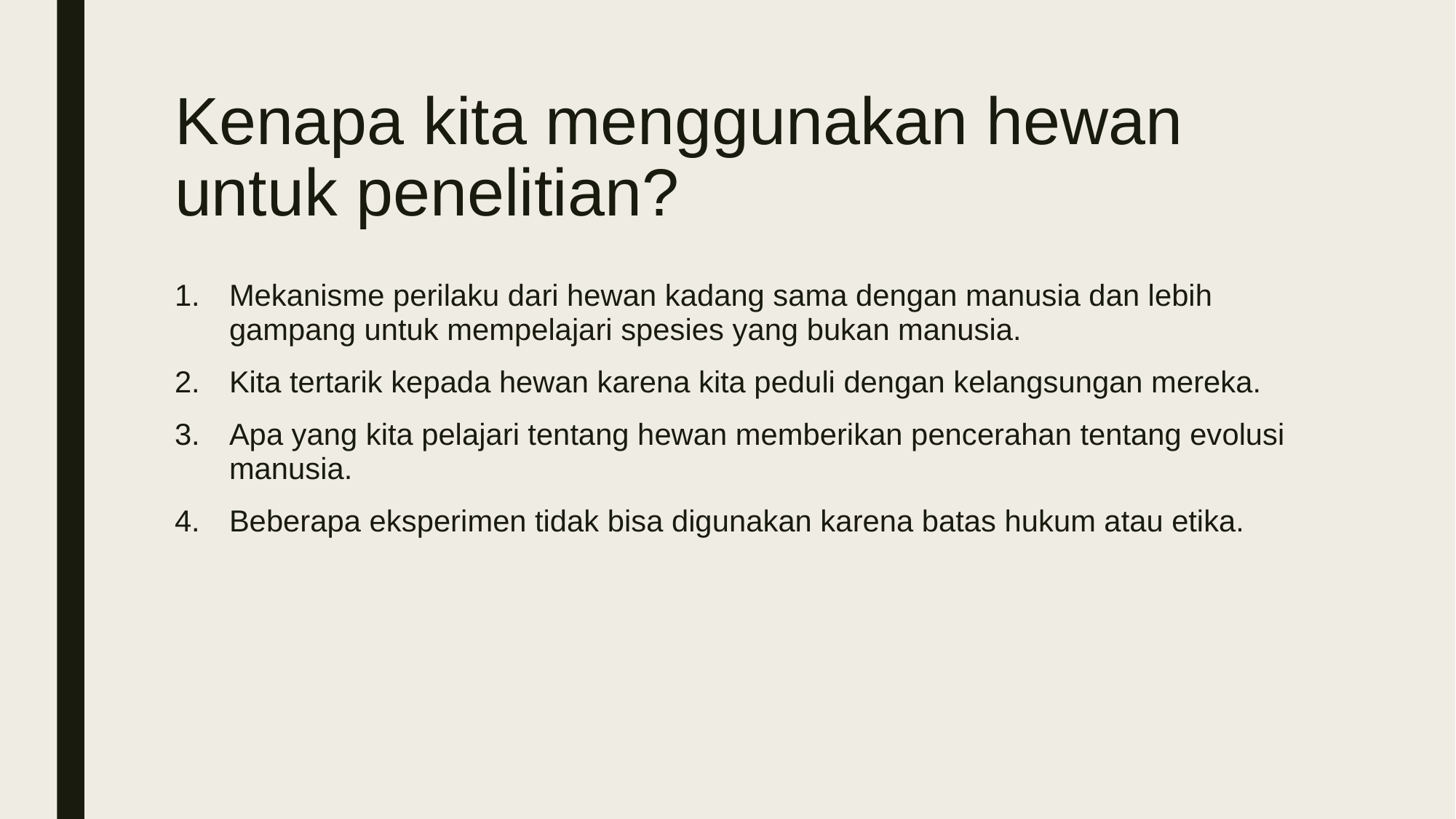

# Kenapa kita menggunakan hewan untuk penelitian?
Mekanisme perilaku dari hewan kadang sama dengan manusia dan lebih gampang untuk mempelajari spesies yang bukan manusia.
Kita tertarik kepada hewan karena kita peduli dengan kelangsungan mereka.
Apa yang kita pelajari tentang hewan memberikan pencerahan tentang evolusi manusia.
Beberapa eksperimen tidak bisa digunakan karena batas hukum atau etika.